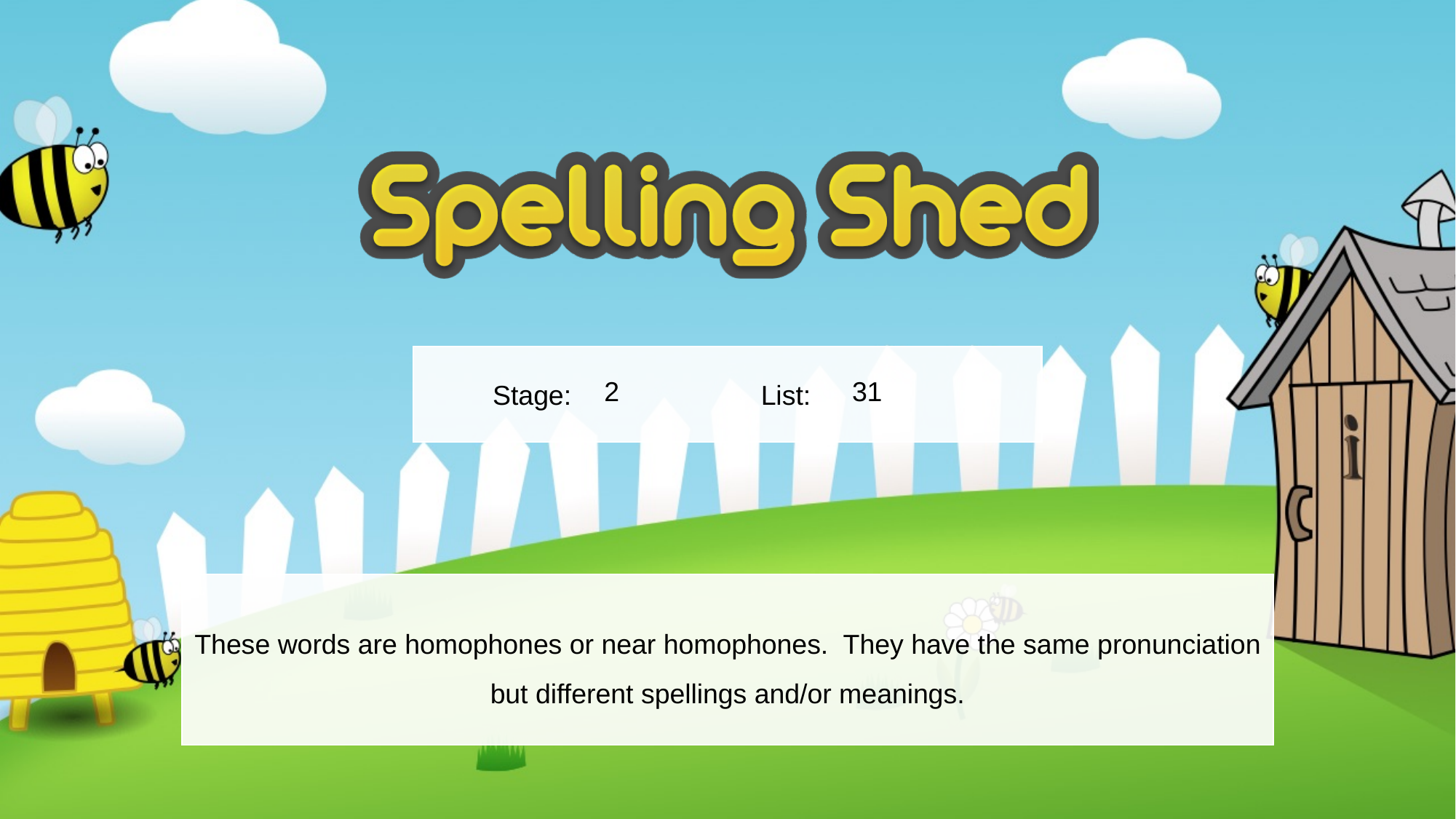

2
31
These words are homophones or near homophones.  They have the same pronunciation but different spellings and/or meanings.